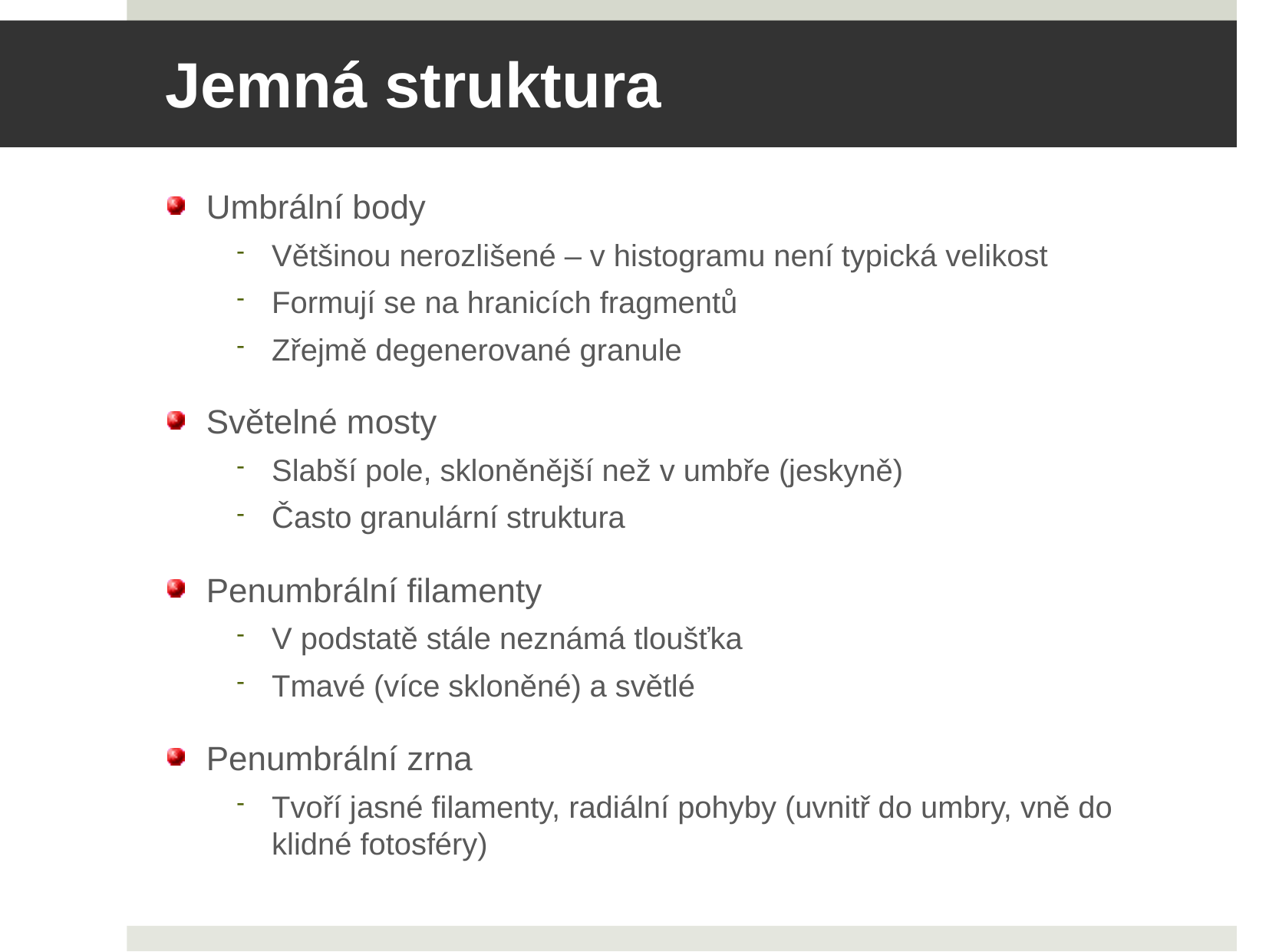

# Jemná struktura
Umbrální body
Většinou nerozlišené – v histogramu není typická velikost
Formují se na hranicích fragmentů
Zřejmě degenerované granule
Světelné mosty
Slabší pole, skloněnější než v umbře (jeskyně)
Často granulární struktura
Penumbrální filamenty
V podstatě stále neznámá tloušťka
Tmavé (více skloněné) a světlé
Penumbrální zrna
Tvoří jasné filamenty, radiální pohyby (uvnitř do umbry, vně do klidné fotosféry)